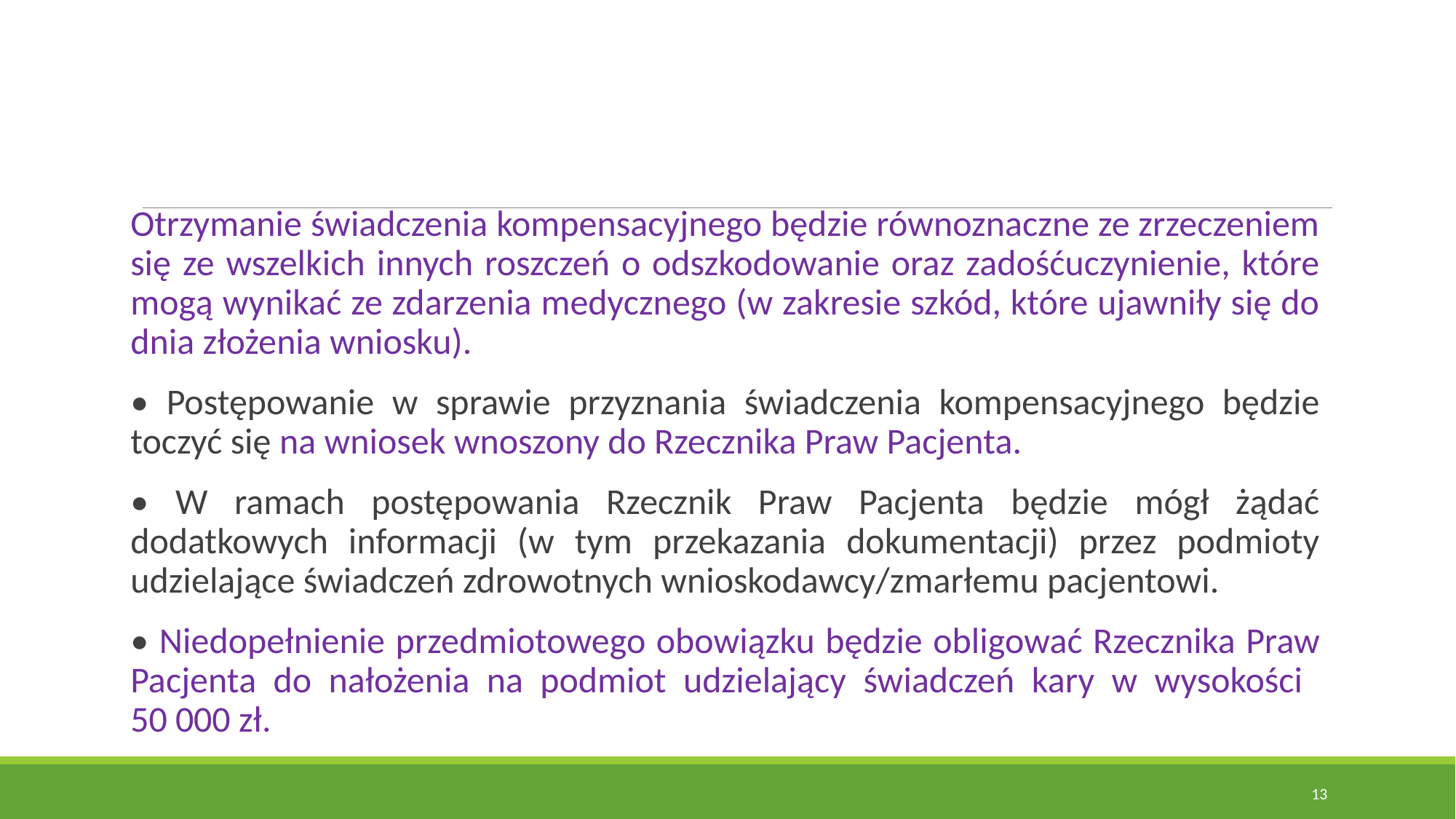

#
Otrzymanie świadczenia kompensacyjnego będzie równoznaczne ze zrzeczeniem się ze wszelkich innych roszczeń o odszkodowanie oraz zadośćuczynienie, które mogą wynikać ze zdarzenia medycznego (w zakresie szkód, które ujawniły się do dnia złożenia wniosku).
• Postępowanie w sprawie przyznania świadczenia kompensacyjnego będzie toczyć się na wniosek wnoszony do Rzecznika Praw Pacjenta.
• W ramach postępowania Rzecznik Praw Pacjenta będzie mógł żądać dodatkowych informacji (w tym przekazania dokumentacji) przez podmioty udzielające świadczeń zdrowotnych wnioskodawcy/zmarłemu pacjentowi.
• Niedopełnienie przedmiotowego obowiązku będzie obligować Rzecznika Praw Pacjenta do nałożenia na podmiot udzielający świadczeń kary w wysokości
50 000 zł.
13